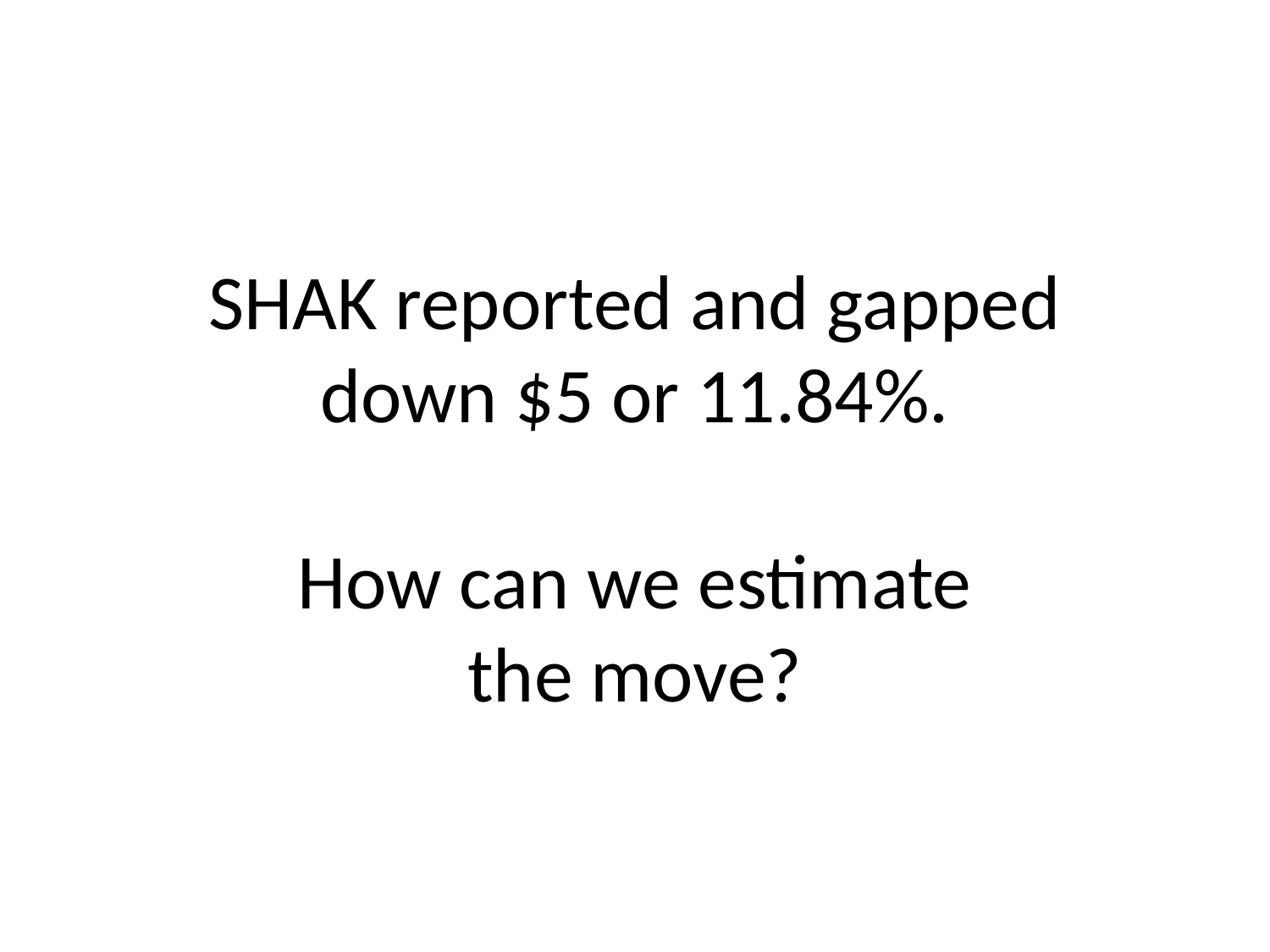

# SHAK reported and gapped down $5 or 11.84%. How can we estimate the move?